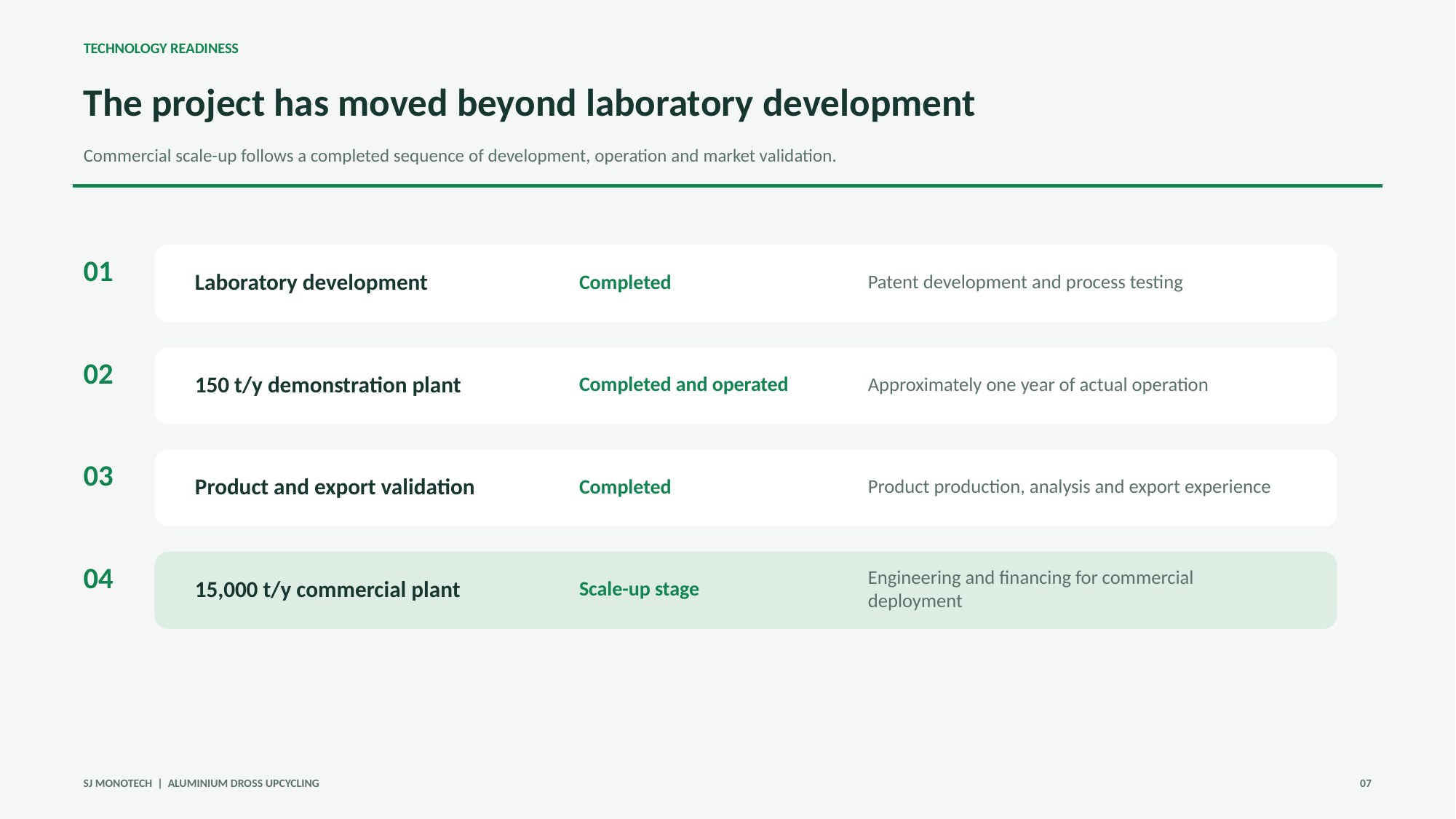

TECHNOLOGY READINESS
The project has moved beyond laboratory development
Commercial scale-up follows a completed sequence of development, operation and market validation.

01

Laboratory development
Completed
Patent development and process testing
02

150 t/y demonstration plant
Completed and operated
Approximately one year of actual operation
03

Product and export validation
Completed
Product production, analysis and export experience
04

15,000 t/y commercial plant
Scale-up stage
Engineering and financing for commercial deployment
SJ MONOTECH  |  ALUMINIUM DROSS UPCYCLING
07